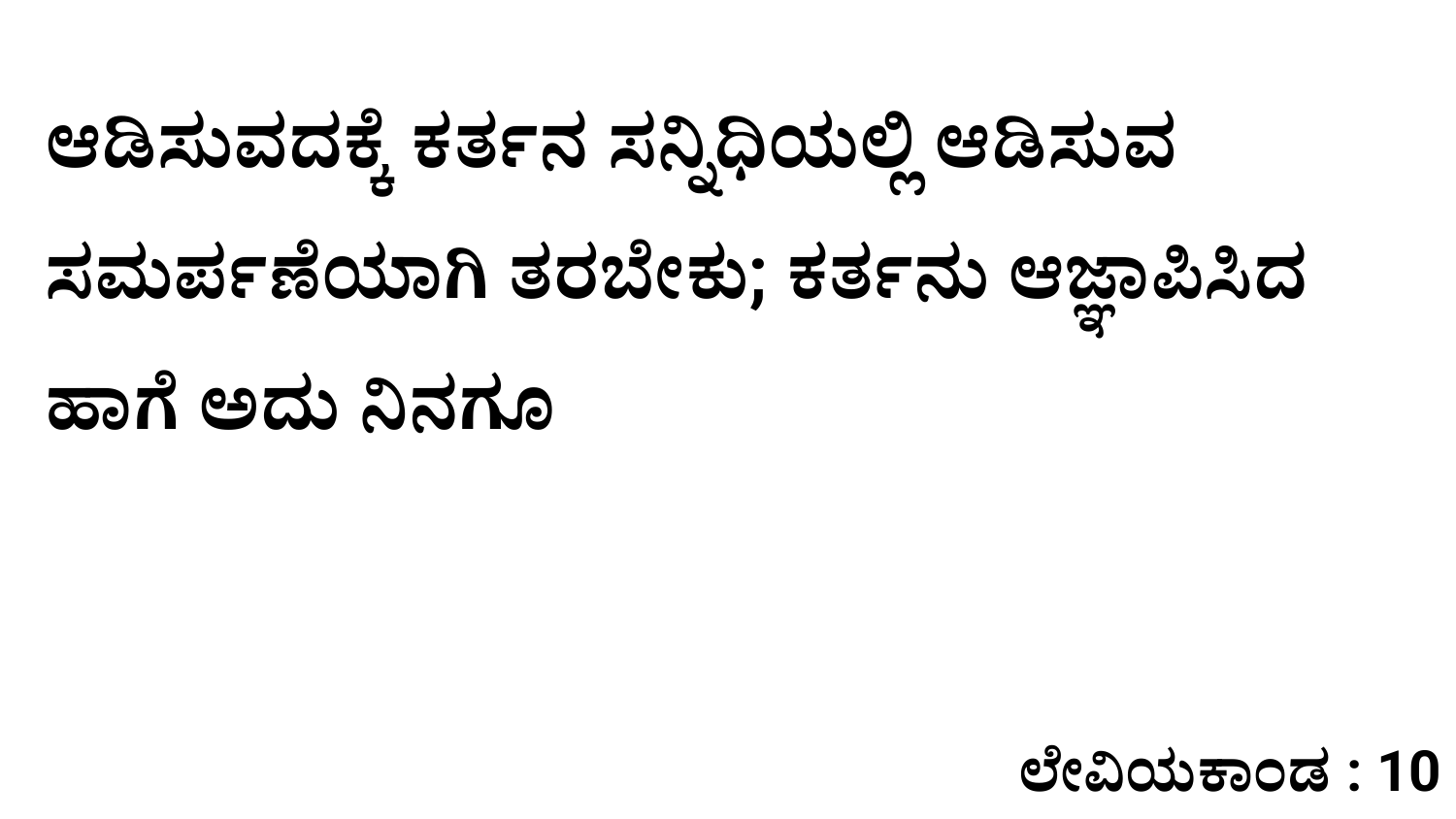

ಆಡಿಸುವದಕ್ಕೆ ಕರ್ತನ ಸನ್ನಿಧಿಯಲ್ಲಿ ಆಡಿಸುವ ಸಮರ್ಪಣೆಯಾಗಿ ತರಬೇಕು; ಕರ್ತನು ಆಜ್ಞಾಪಿಸಿದ ಹಾಗೆ ಅದು ನಿನಗೂ
ಲೇವಿಯಕಾಂಡ : 10